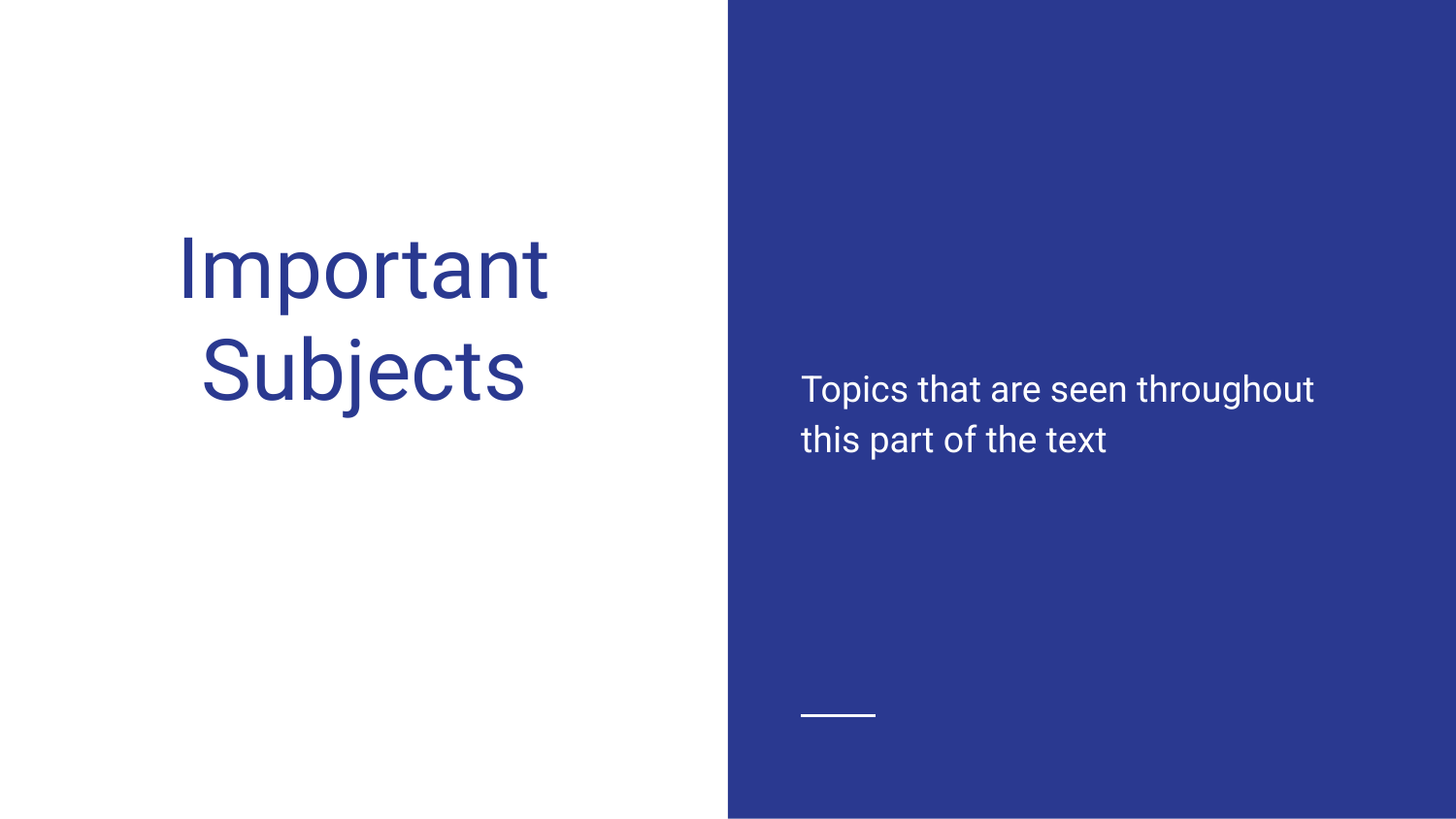

Topics that are seen throughout this part of the text
# Important Subjects